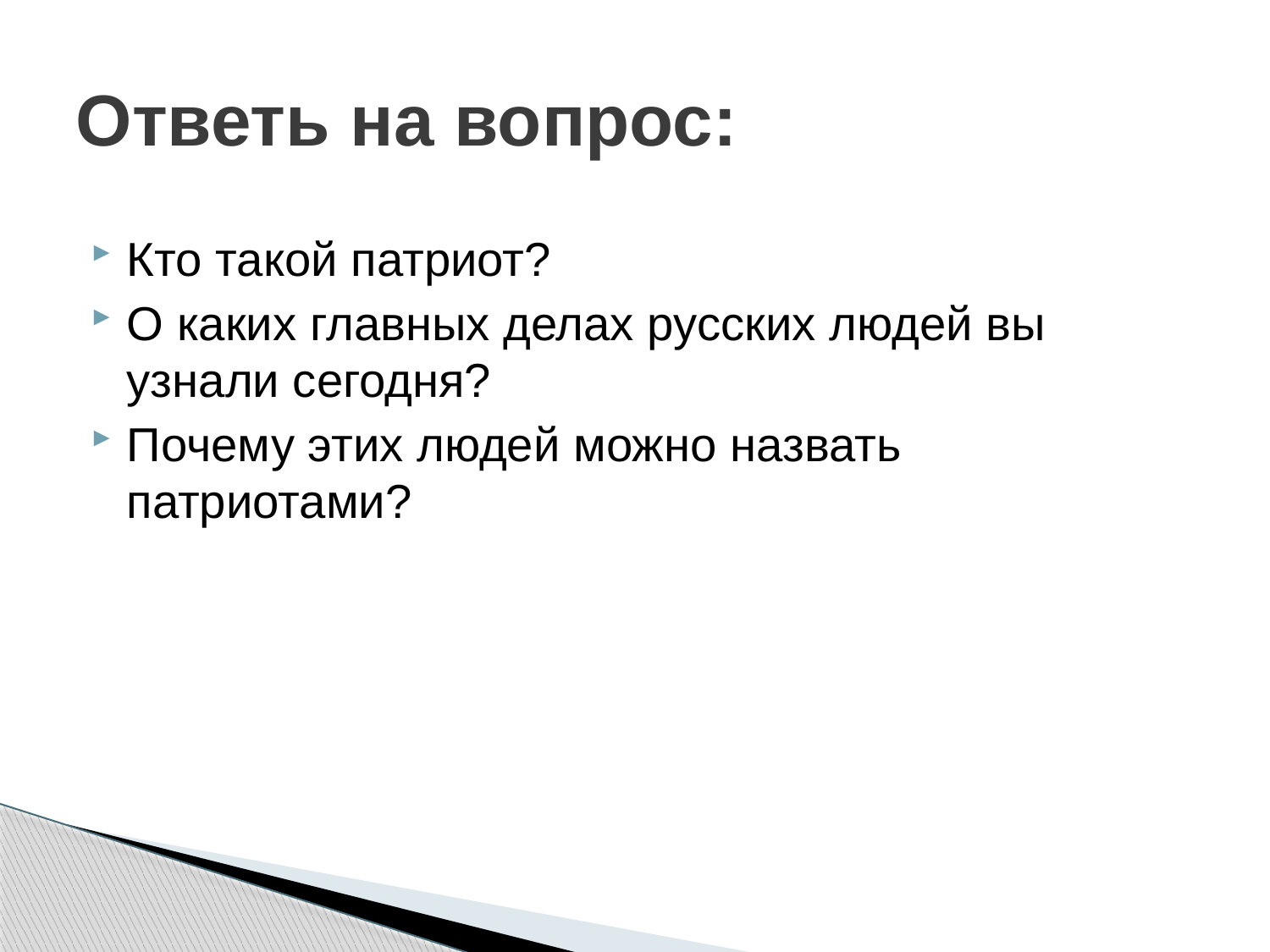

# Ответь на вопрос:
Кто такой патриот?
О каких главных делах русских людей вы узнали сегодня?
Почему этих людей можно назвать патриотами?